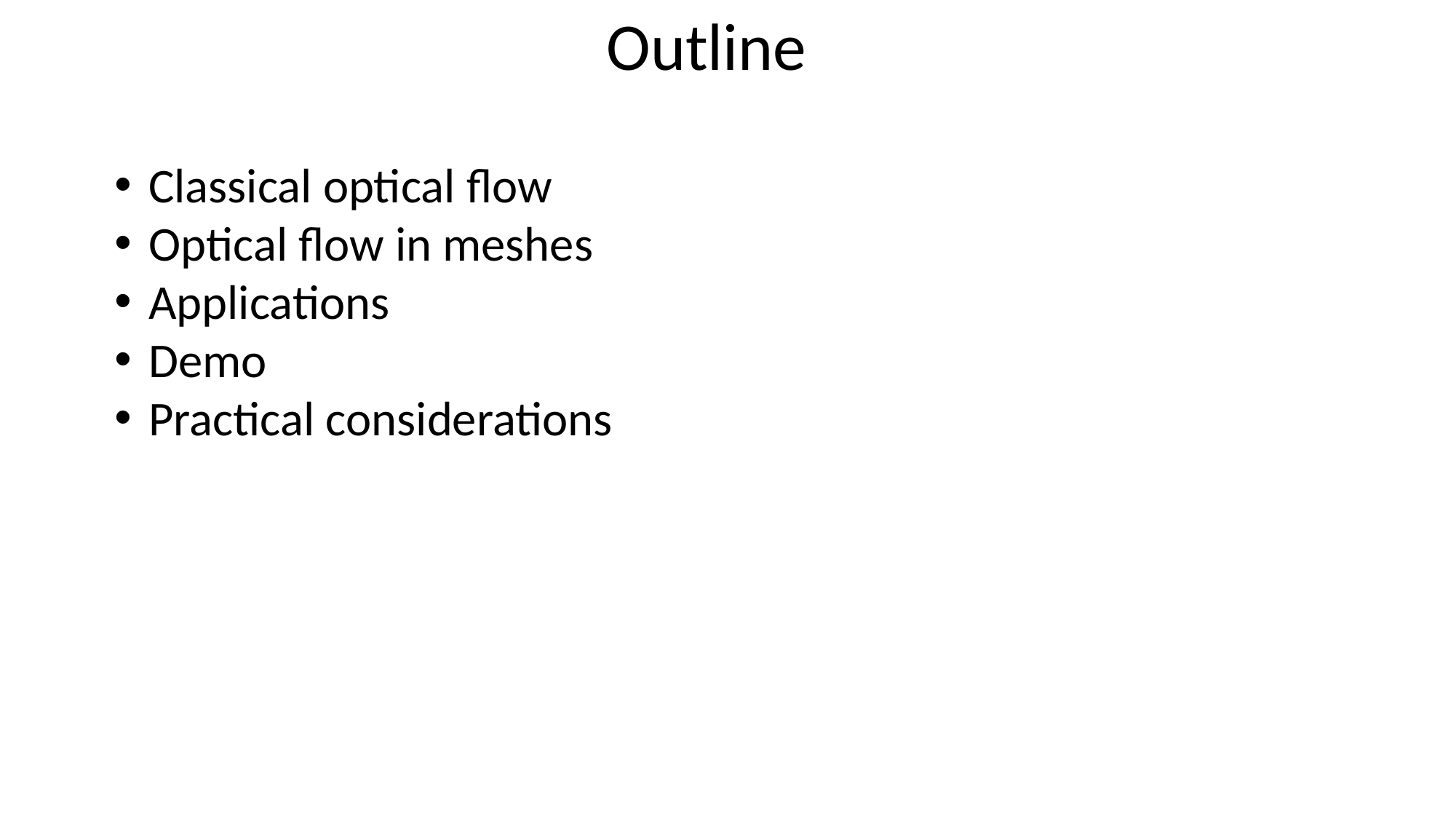

Outline
Classical optical flow
Optical flow in meshes
Applications
Demo
Practical considerations